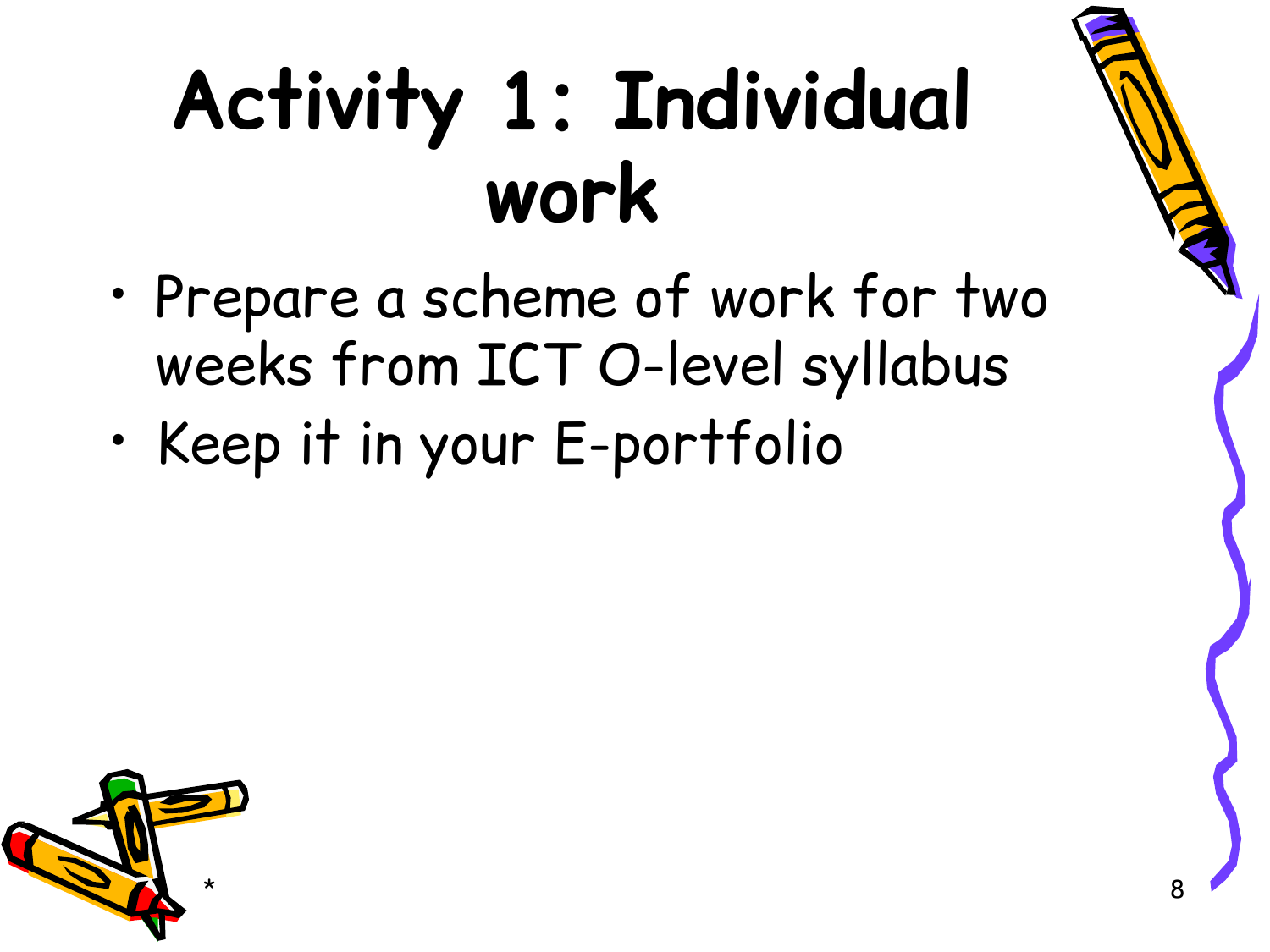

# Activity 1: Individual work
Prepare a scheme of work for two weeks from ICT O-level syllabus
Keep it in your E-portfolio

*
8